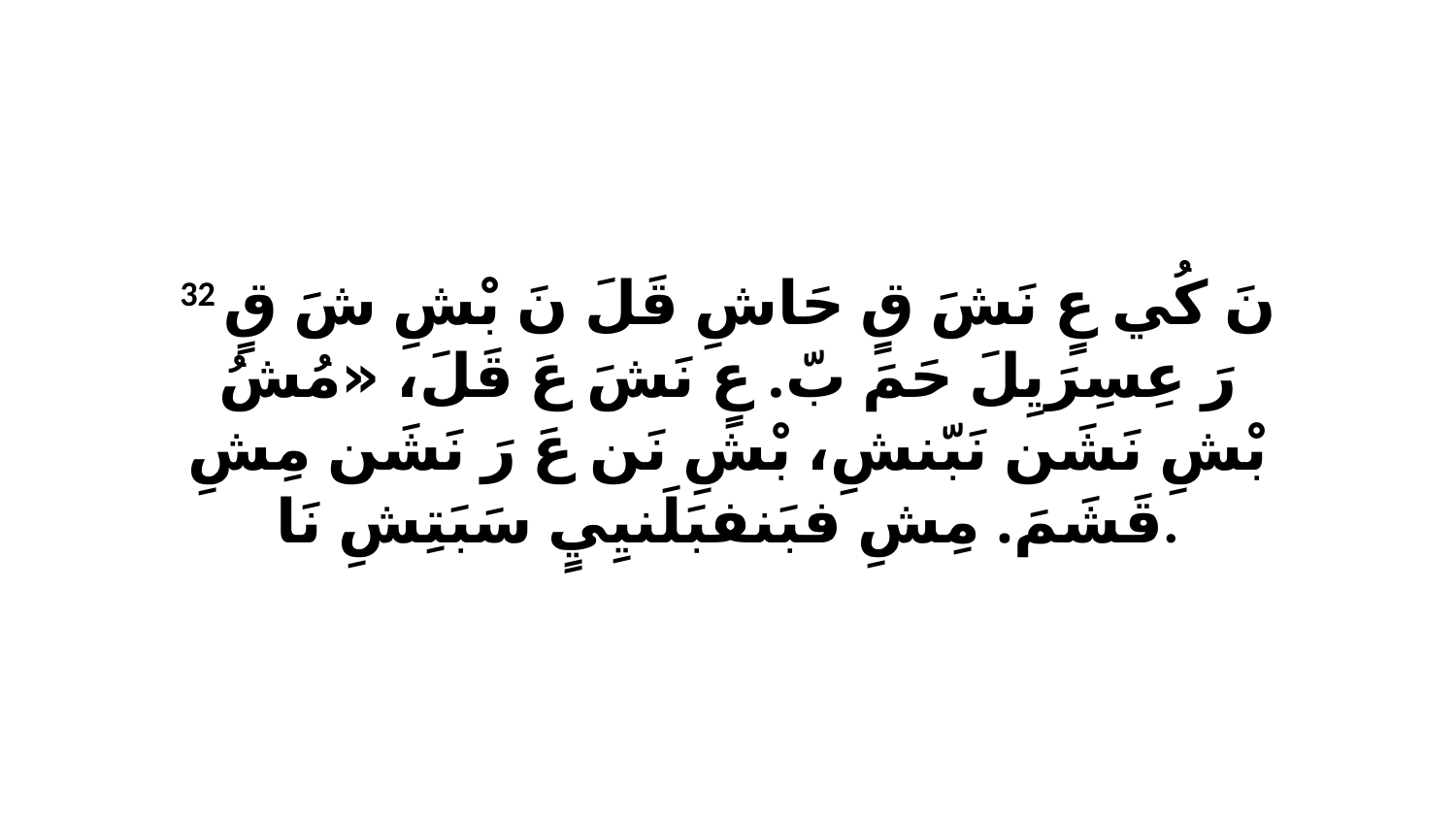

32 نَ كُي عٍ نَشَ قٍ حَاشِ قَلَ نَ بْشِ شَ قٍ رَ عِسِرَيِلَ حَمَ بّ. عٍ نَشَ عَ قَلَ، «مُشُ بْشِ نَشَن نَبّنشِ، بْشِ نَن عَ رَ نَشَن مِشِ قَشَمَ. مِشِ فبَنفبَلَنيِيٍ سَبَتِشِ نَا.